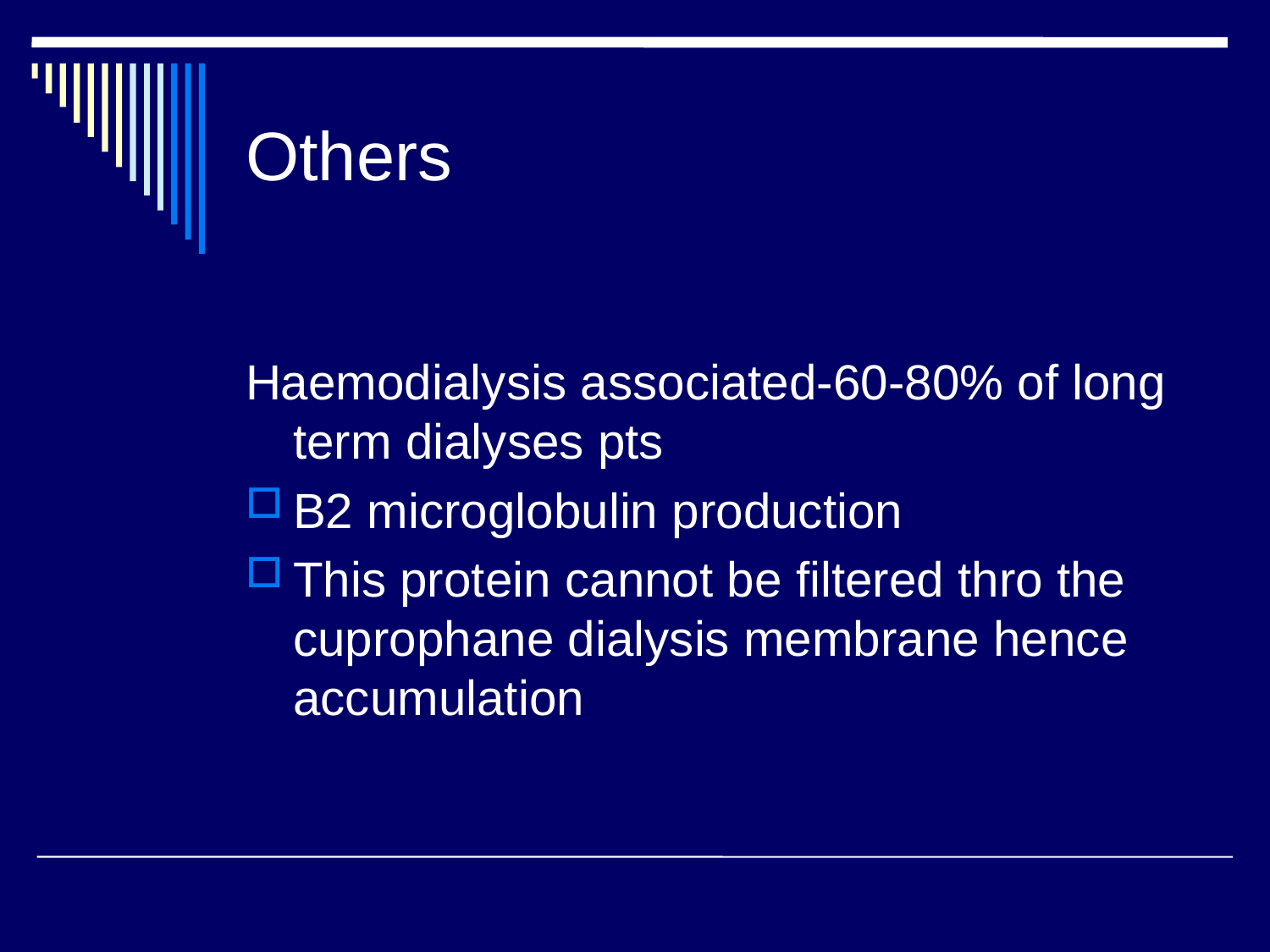

# Others

Haemodialysis associated-60-80% of long term dialyses pts
B2 microglobulin production
This protein cannot be filtered thro the cuprophane dialysis membrane hence accumulation